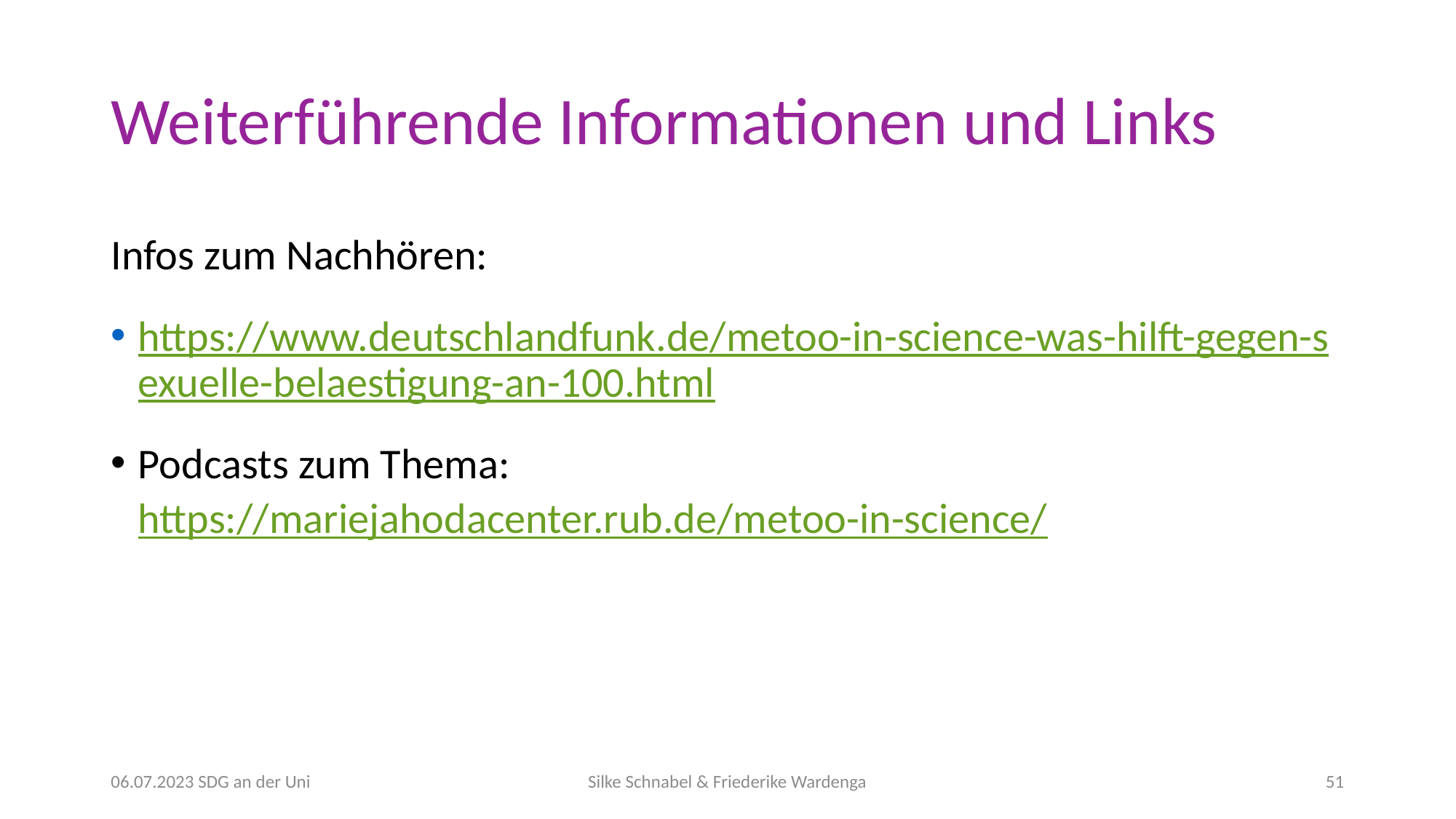

# Weiterführende Informationen und Links
Infos zum Nachhören:
https://www.deutschlandfunk.de/metoo-in-science-was-hilft-gegen-sexuelle-belaestigung-an-100.html
Podcasts zum Thema: https://mariejahodacenter.rub.de/metoo-in-science/

06.07.2023 SDG an der Uni
Silke Schnabel & Friederike Wardenga
51